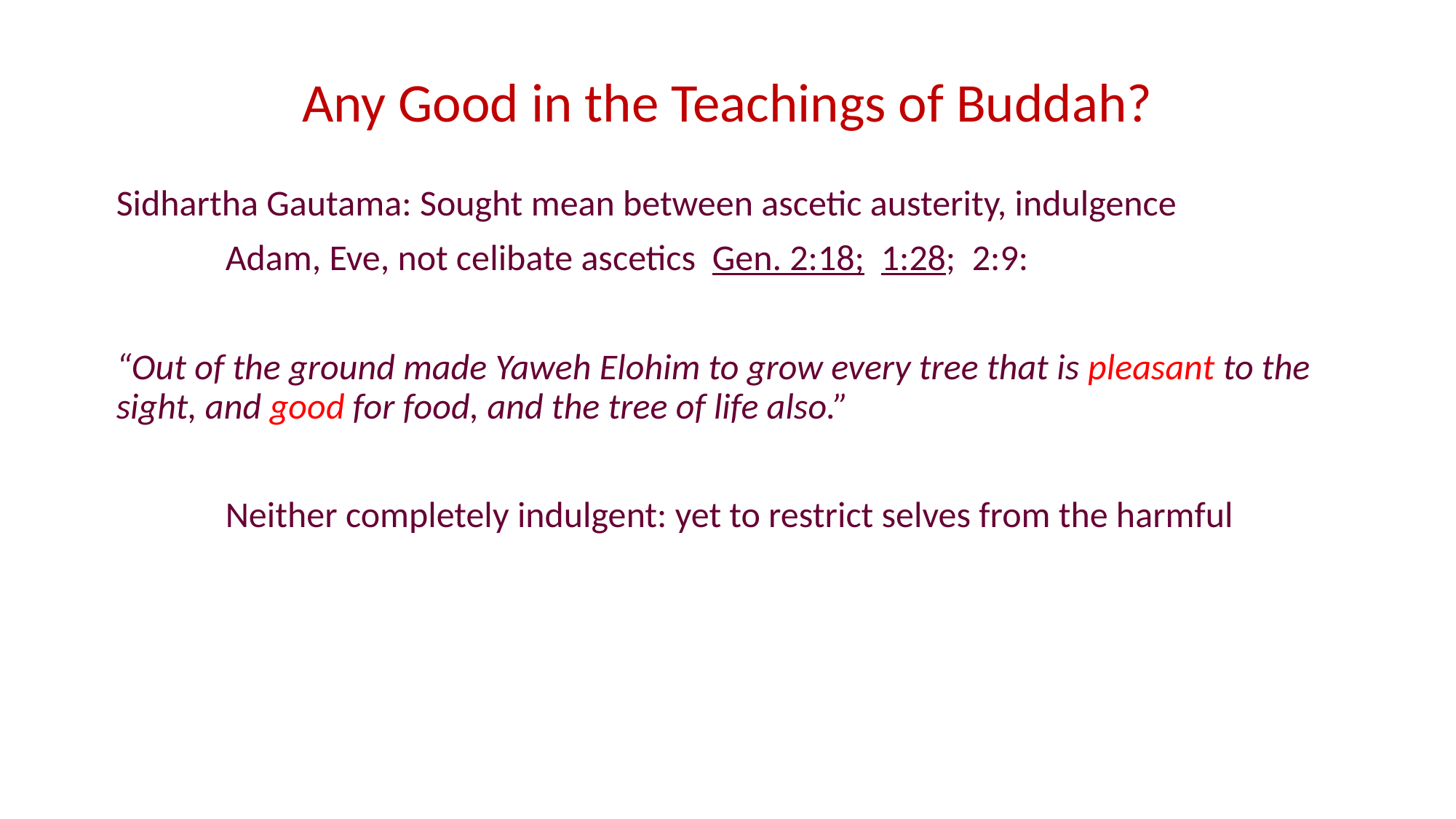

# Any Good in the Teachings of Buddah?
Sidhartha Gautama: Sought mean between ascetic austerity, indulgence
	Adam, Eve, not celibate ascetics  Gen. 2:18;  1:28;  2:9:

“Out of the ground made Yaweh Elohim to grow every tree that is pleasant to the sight, and good for food, and the tree of life also.”

	Neither completely indulgent: yet to restrict selves from the harmful